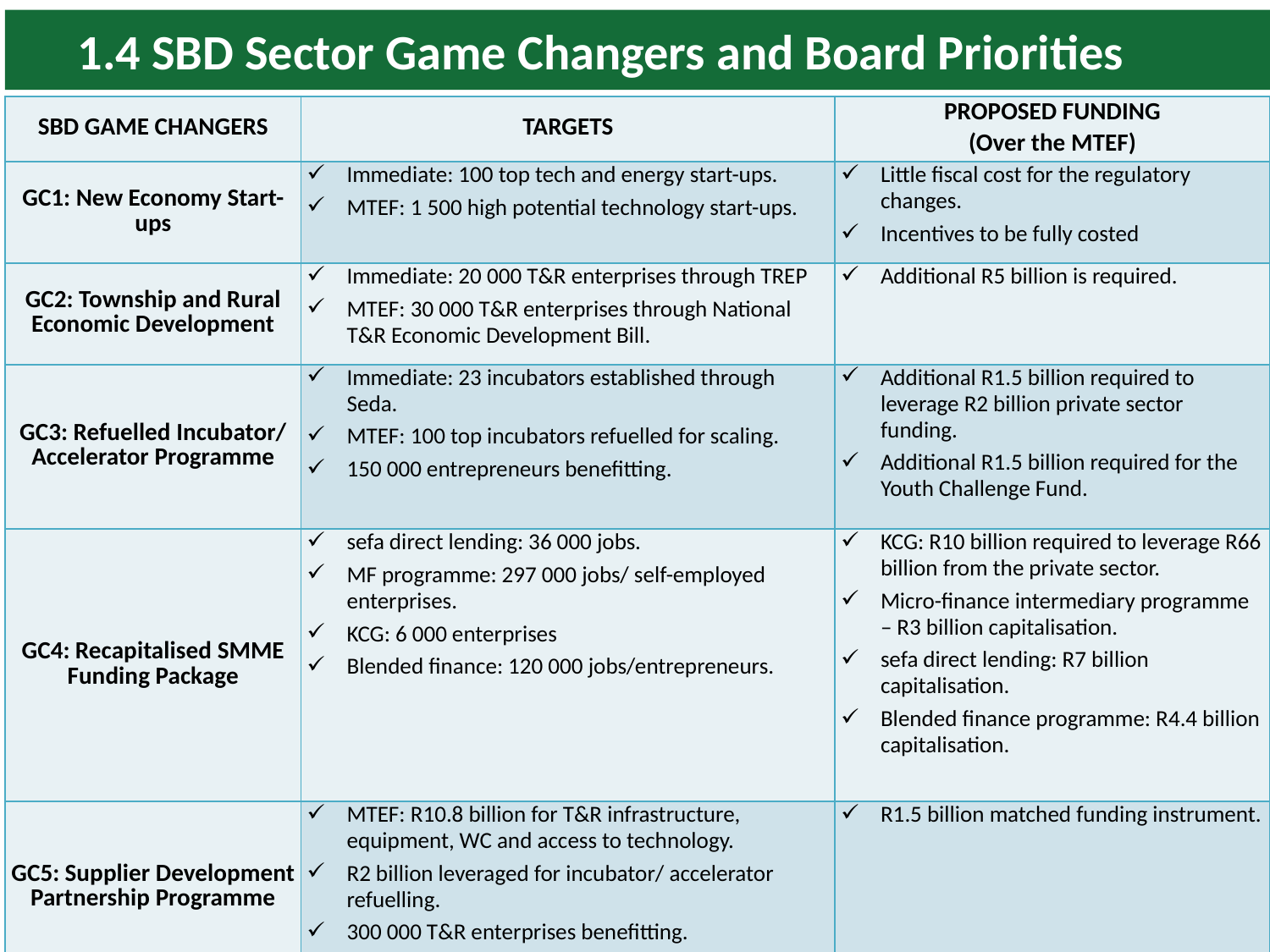

1.4 SBD Sector Game Changers and Board Priorities

| SBD GAME CHANGERS | TARGETS | PROPOSED FUNDING (Over the MTEF) |
| --- | --- | --- |
| GC1: New Economy Start-ups | Immediate: 100 top tech and energy start-ups. MTEF: 1 500 high potential technology start-ups. | Little fiscal cost for the regulatory changes. Incentives to be fully costed |
| GC2: Township and Rural Economic Development | Immediate: 20 000 T&R enterprises through TREP MTEF: 30 000 T&R enterprises through National T&R Economic Development Bill. | Additional R5 billion is required. |
| GC3: Refuelled Incubator/ Accelerator Programme | Immediate: 23 incubators established through Seda. MTEF: 100 top incubators refuelled for scaling. 150 000 entrepreneurs benefitting. | Additional R1.5 billion required to leverage R2 billion private sector funding. Additional R1.5 billion required for the Youth Challenge Fund. |
| GC4: Recapitalised SMME Funding Package | sefa direct lending: 36 000 jobs. MF programme: 297 000 jobs/ self-employed enterprises. KCG: 6 000 enterprises Blended finance: 120 000 jobs/entrepreneurs. | KCG: R10 billion required to leverage R66 billion from the private sector. Micro-finance intermediary programme – R3 billion capitalisation. sefa direct lending: R7 billion capitalisation. Blended finance programme: R4.4 billion capitalisation. |
| GC5: Supplier Development Partnership Programme | MTEF: R10.8 billion for T&R infrastructure, equipment, WC and access to technology. R2 billion leveraged for incubator/ accelerator refuelling. 300 000 T&R enterprises benefitting. | R1.5 billion matched funding instrument. |